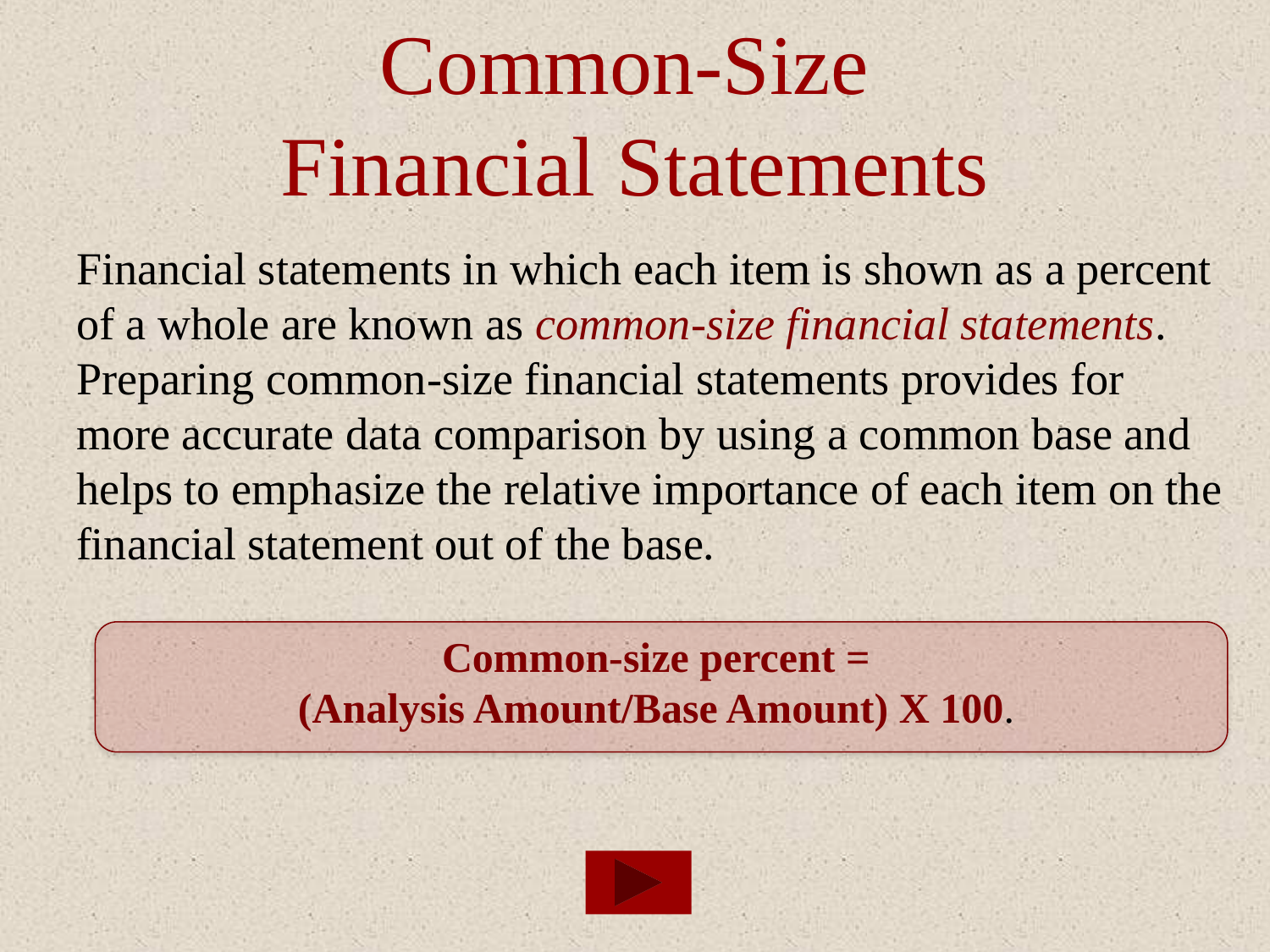

# Common-Size Financial Statements
Financial statements in which each item is shown as a percent of a whole are known as common-size financial statements.  Preparing common-size financial statements provides for more accurate data comparison by using a common base and helps to emphasize the relative importance of each item on the financial statement out of the base.

Common-size percent =
(Analysis Amount/Base Amount) X 100.